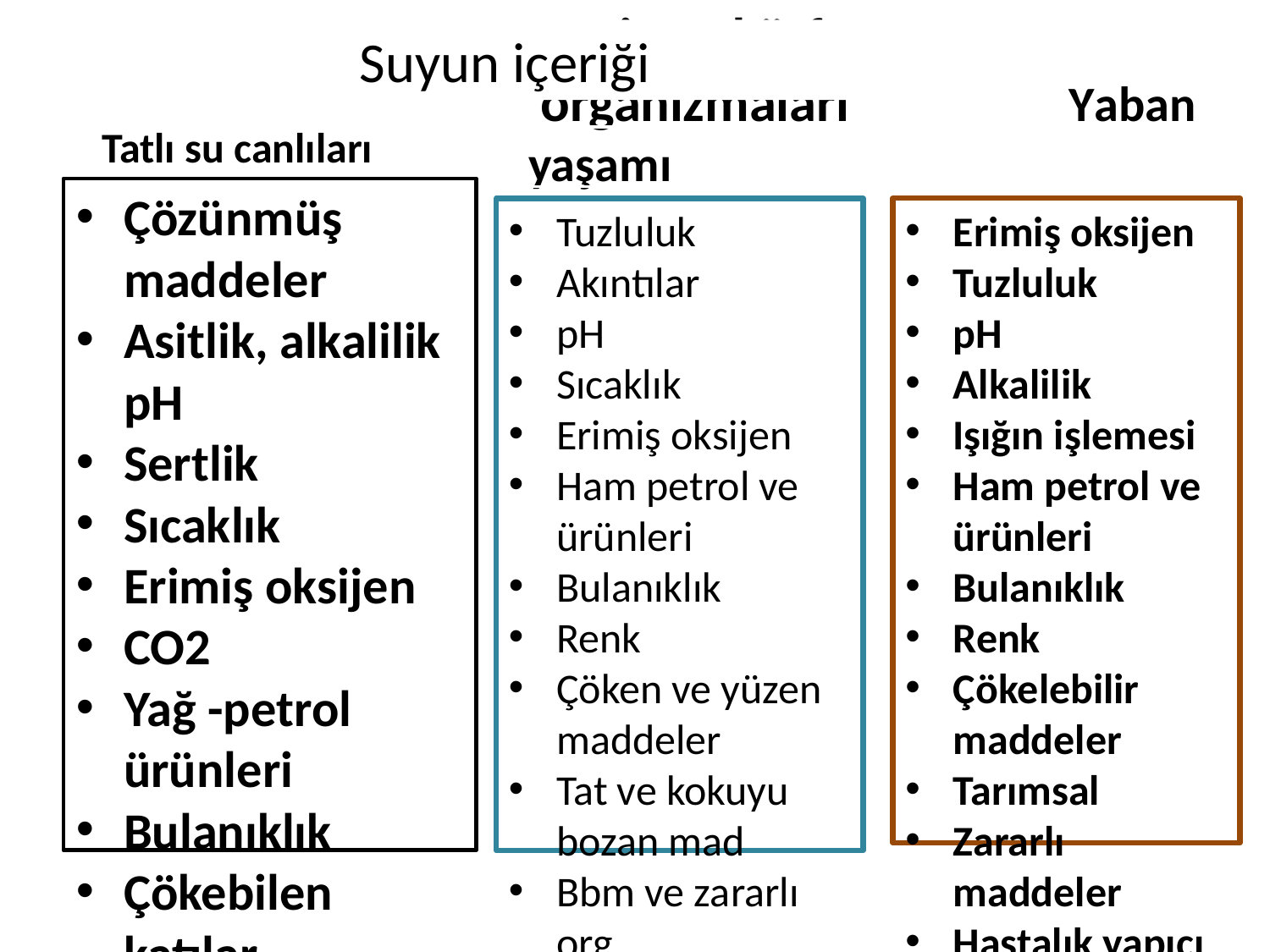

Suyun içeriği
Deniz ve körfez
 organizmaları                       Yaban yaşamı
Tatlı su canlıları
Çözünmüş maddeler
Asitlik, alkalilik pH
Sertlik
Sıcaklık
Erimiş oksijen
CO2
Yağ -petrol ürünleri
Bulanıklık
Çökebilen katılar
Renk
Yüzen maddeler
Kötü koku ve tatlara neden olan mad
Radyoaktivite
Bitki besin maddeleri ve zararlı org
Zehirli maddeler
Biyodeney
Ağır metal
Tarımsal ilaç
Diğer zehirli maddeler

Tuzluluk
Akıntılar
pH
Sıcaklık
Erimiş oksijen
Ham petrol ve ürünleri
Bulanıklık
Renk
Çöken ve yüzen maddeler
Tat ve kokuyu bozan mad
Bbm ve zararlı org
Zehirli mad
Erimiş oksijen
Tuzluluk
pH
Alkalilik
Işığın işlemesi
Ham petrol ve ürünleri
Bulanıklık
Renk
Çökelebilir maddeler
Tarımsal
Zararlı maddeler
Hastalık yapıcı
Yaban yaşamının seyrelen ve tehlike altındaki türleri
Pb zehirlenmesi